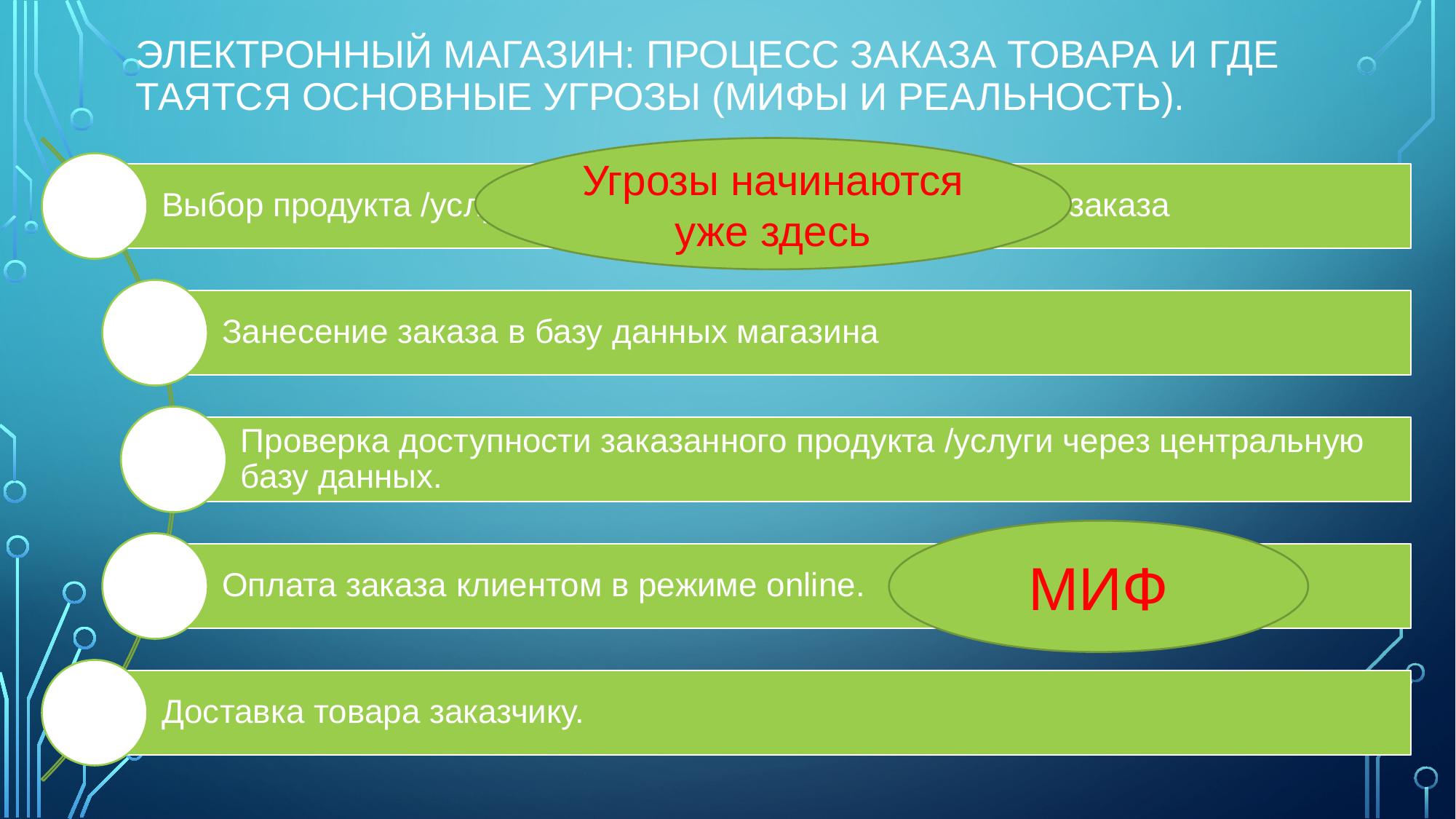

# Электронный магазин: процесс заказа товара и где таятся основные угрозы (мифы и реальность).
Выбор продукта /услуги через Web-сервер и оформление заказа
Занесение заказа в базу данных магазина
Проверка доступности заказанного продукта /услуги через центральную базу данных.
Оплата заказа клиентом в режиме online.
Доставка товара заказчику.
Угрозы начинаются уже здесь
МИФ